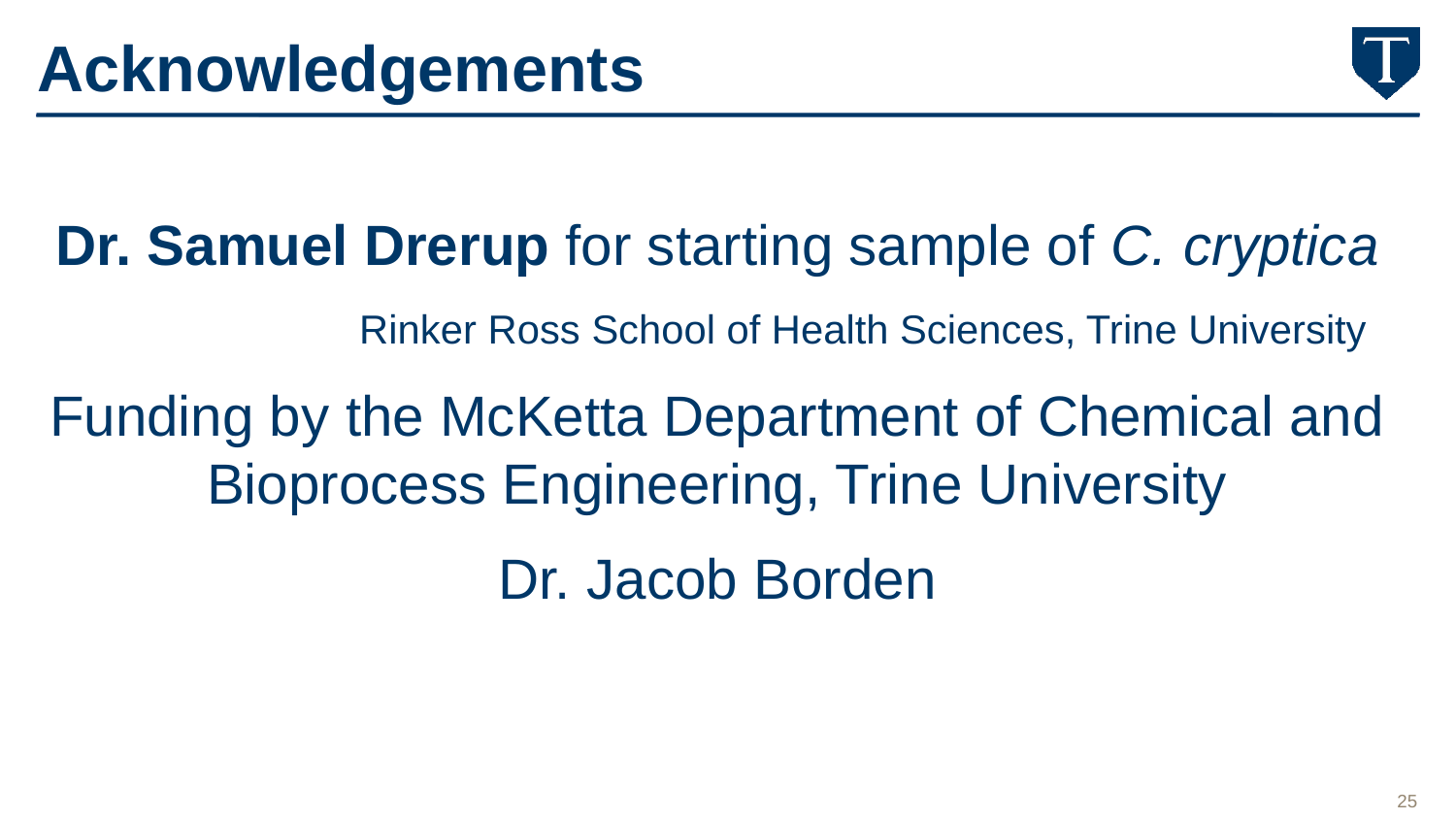

# Acknowledgements
Dr. Samuel Drerup for starting sample of C. cryptica
		Rinker Ross School of Health Sciences, Trine University
Funding by the McKetta Department of Chemical and Bioprocess Engineering, Trine University
Dr. Jacob Borden

25